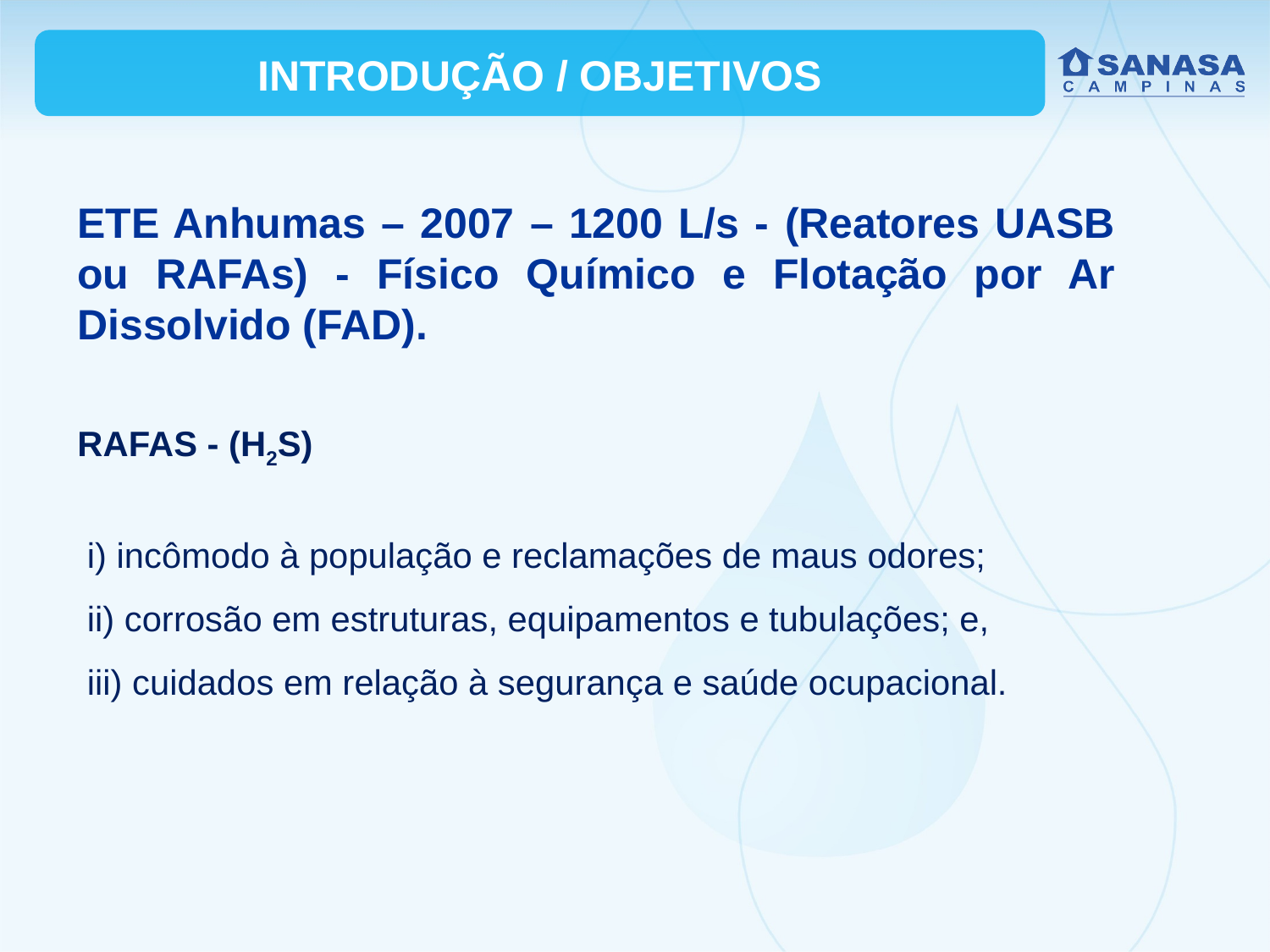

INTRODUÇÃO / OBJETIVOS
ETE Anhumas – 2007 – 1200 L/s - (Reatores UASB ou RAFAs) - Físico Químico e Flotação por Ar Dissolvido (FAD).
RAFAS - (H2S)

 i) incômodo à população e reclamações de maus odores;
 ii) corrosão em estruturas, equipamentos e tubulações; e,
 iii) cuidados em relação à segurança e saúde ocupacional.